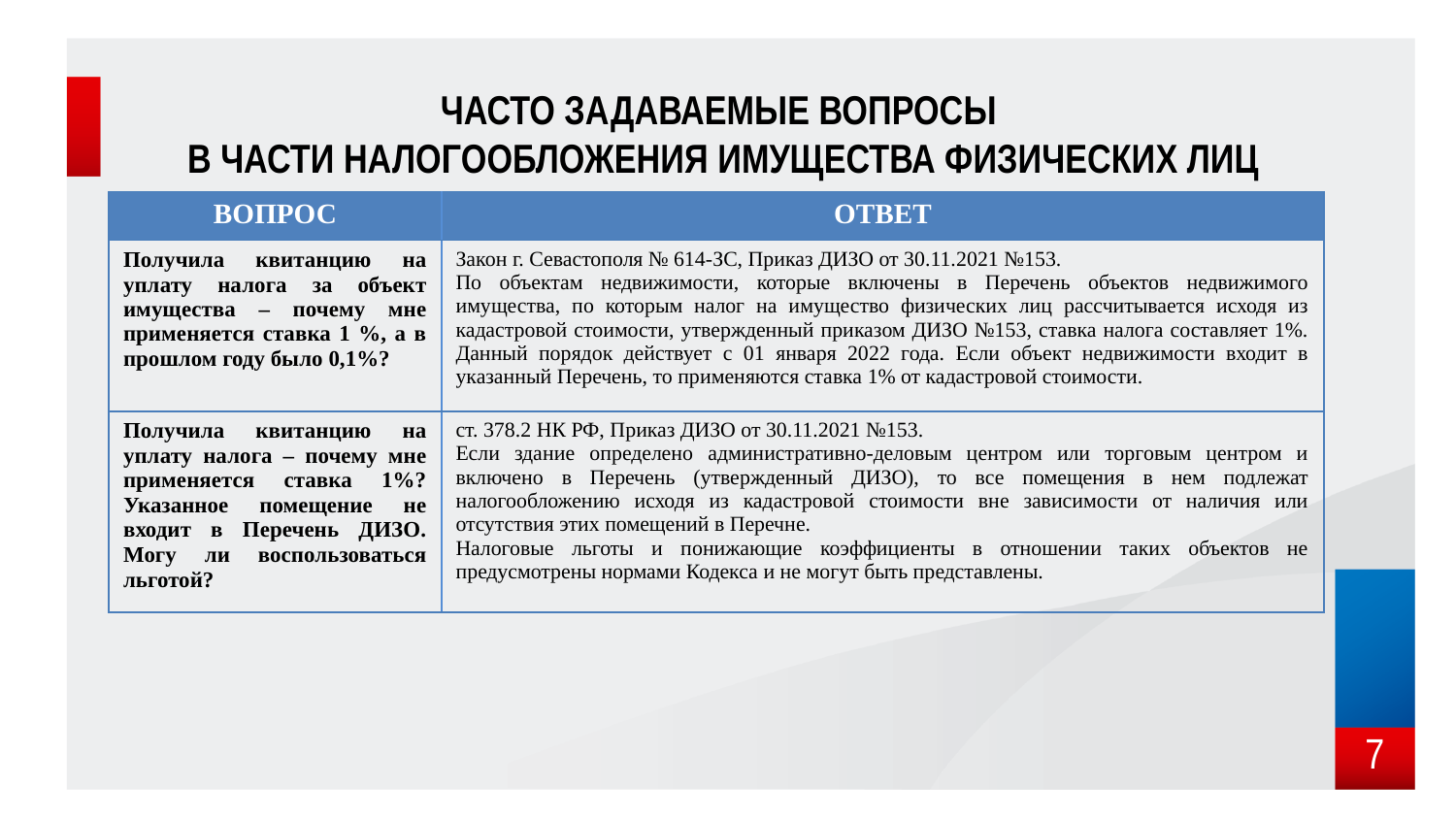

ЧАСТО ЗАДАВАЕМЫЕ ВОПРОСЫ
В ЧАСТИ НАЛОГООБЛОЖЕНИЯ ИМУЩЕСТВА ФИЗИЧЕСКИХ ЛИЦ
| ВОПРОС | ОТВЕТ |
| --- | --- |
| Получила квитанцию на уплату налога за объект имущества – почему мне применяется ставка 1 %, а в прошлом году было 0,1%? | Закон г. Севастополя № 614-ЗС, Приказ ДИЗО от 30.11.2021 №153. По объектам недвижимости, которые включены в Перечень объектов недвижимого имущества, по которым налог на имущество физических лиц рассчитывается исходя из кадастровой стоимости, утвержденный приказом ДИЗО №153, ставка налога составляет 1%. Данный порядок действует с 01 января 2022 года. Если объект недвижимости входит в указанный Перечень, то применяются ставка 1% от кадастровой стоимости. |
| Получила квитанцию на уплату налога – почему мне применяется ставка 1%? Указанное помещение не входит в Перечень ДИЗО. Могу ли воспользоваться льготой? | ст. 378.2 НК РФ, Приказ ДИЗО от 30.11.2021 №153. Если здание определено административно-деловым центром или торговым центром и включено в Перечень (утвержденный ДИЗО), то все помещения в нем подлежат налогообложению исходя из кадастровой стоимости вне зависимости от наличия или отсутствия этих помещений в Перечне. Налоговые льготы и понижающие коэффициенты в отношении таких объектов не предусмотрены нормами Кодекса и не могут быть представлены. |
7